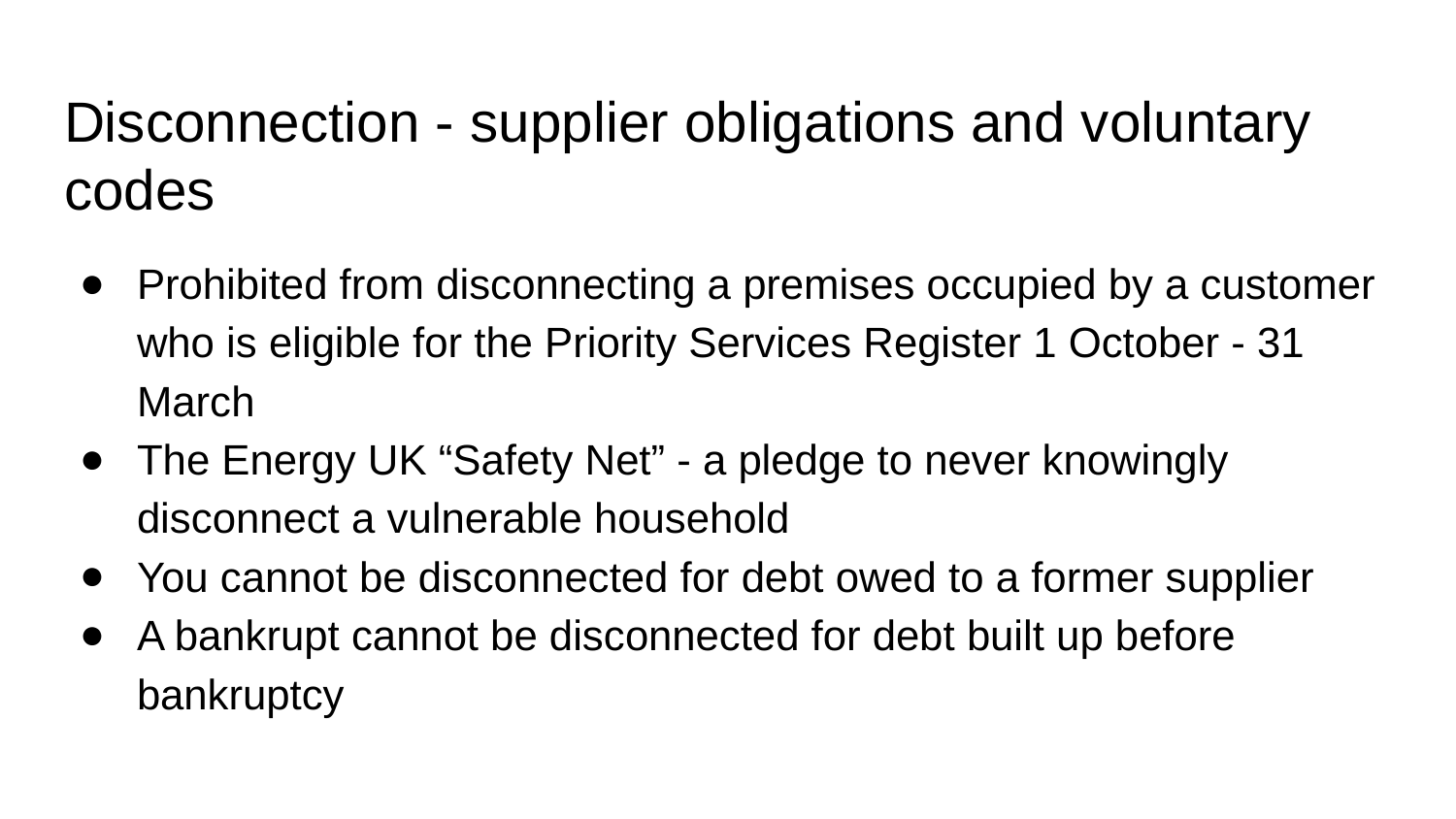

# Disconnection - supplier obligations and voluntary codes

Prohibited from disconnecting a premises occupied by a customer who is eligible for the Priority Services Register 1 October - 31 March
The Energy UK “Safety Net” - a pledge to never knowingly disconnect a vulnerable household
You cannot be disconnected for debt owed to a former supplier
A bankrupt cannot be disconnected for debt built up before bankruptcy